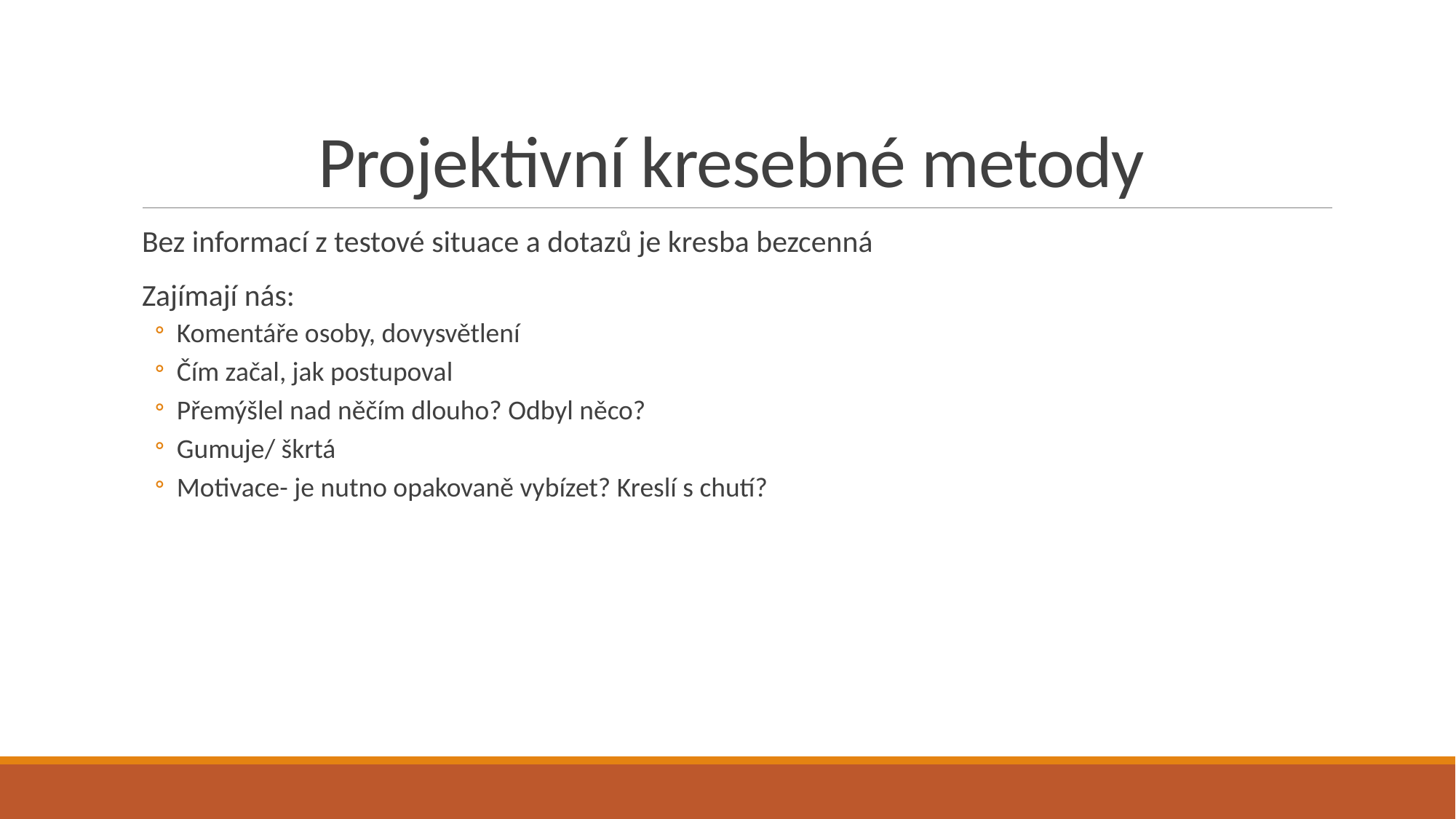

# Projektivní kresebné metody
Bez informací z testové situace a dotazů je kresba bezcenná
Zajímají nás:
Komentáře osoby, dovysvětlení
Čím začal, jak postupoval
Přemýšlel nad něčím dlouho? Odbyl něco?
Gumuje/ škrtá
Motivace- je nutno opakovaně vybízet? Kreslí s chutí?